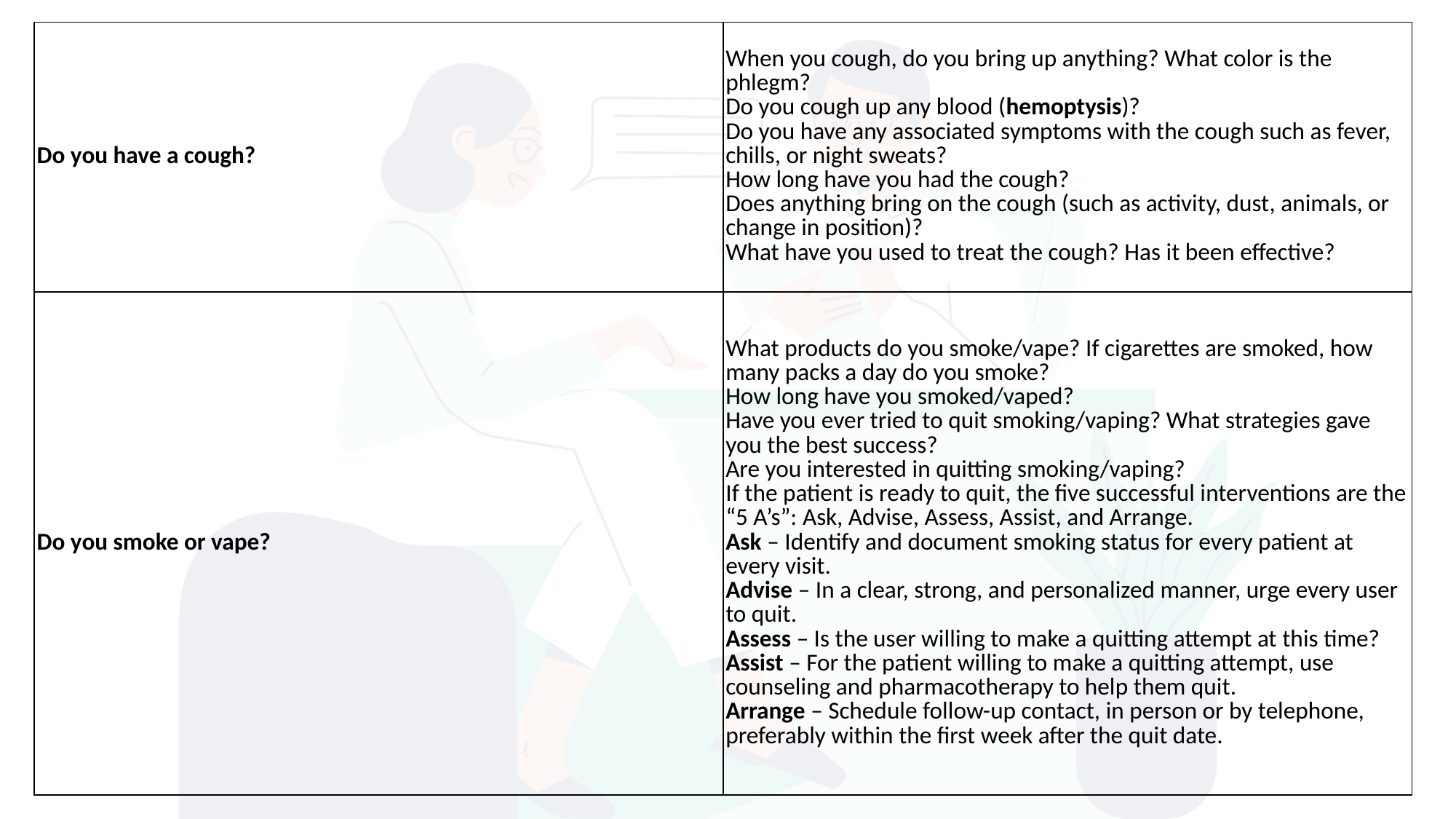

| Do you have a cough? | When you cough, do you bring up anything? What color is the phlegm? Do you cough up any blood (hemoptysis)? Do you have any associated symptoms with the cough such as fever, chills, or night sweats? How long have you had the cough? Does anything bring on the cough (such as activity, dust, animals, or change in position)? What have you used to treat the cough? Has it been effective? |
| --- | --- |
| Do you smoke or vape? | What products do you smoke/vape? If cigarettes are smoked, how many packs a day do you smoke? How long have you smoked/vaped? Have you ever tried to quit smoking/vaping? What strategies gave you the best success? Are you interested in quitting smoking/vaping? If the patient is ready to quit, the five successful interventions are the “5 A’s”: Ask, Advise, Assess, Assist, and Arrange. Ask – Identify and document smoking status for every patient at every visit. Advise – In a clear, strong, and personalized manner, urge every user to quit. Assess – Is the user willing to make a quitting attempt at this time? Assist – For the patient willing to make a quitting attempt, use counseling and pharmacotherapy to help them quit. Arrange – Schedule follow-up contact, in person or by telephone, preferably within the first week after the quit date. |